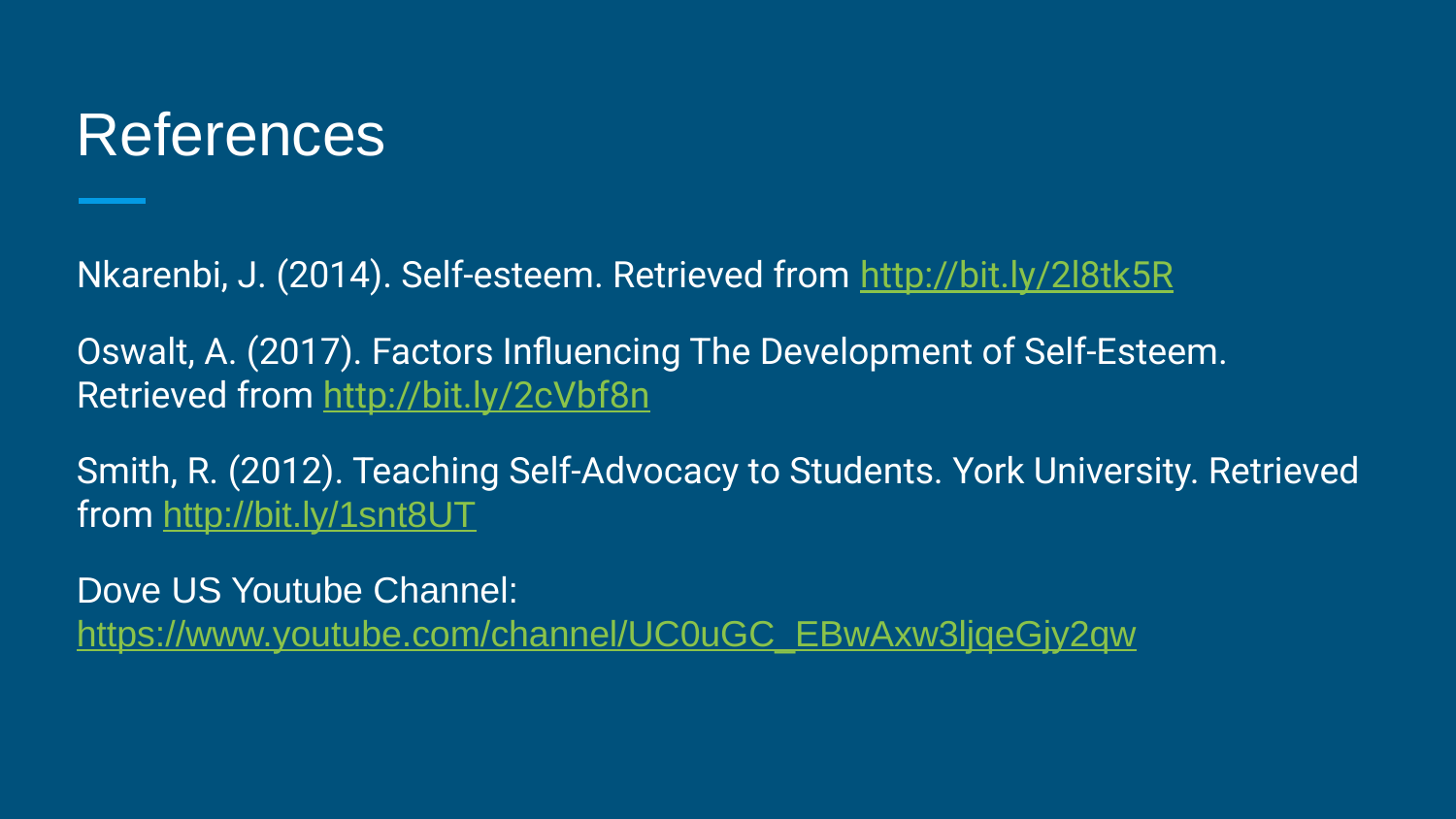

# References
Nkarenbi, J. (2014). Self-esteem. Retrieved from http://bit.ly/2l8tk5R
Oswalt, A. (2017). Factors Influencing The Development of Self-Esteem. Retrieved from http://bit.ly/2cVbf8n
Smith, R. (2012). Teaching Self-Advocacy to Students. York University. Retrieved from http://bit.ly/1snt8UT
Dove US Youtube Channel: https://www.youtube.com/channel/UC0uGC_EBwAxw3ljqeGjy2qw